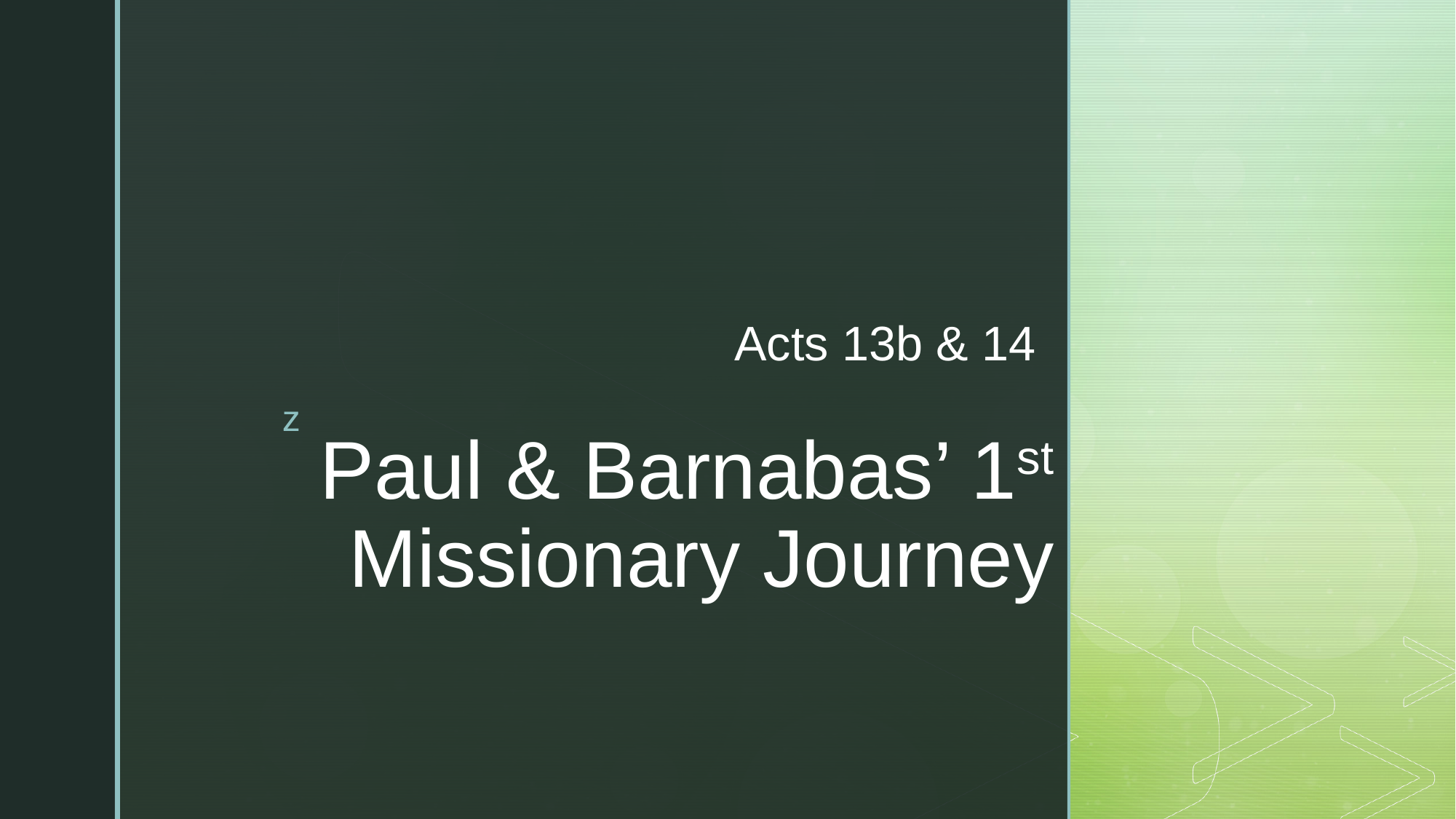

Acts 13b & 14
# Paul & Barnabas’ 1st Missionary Journey